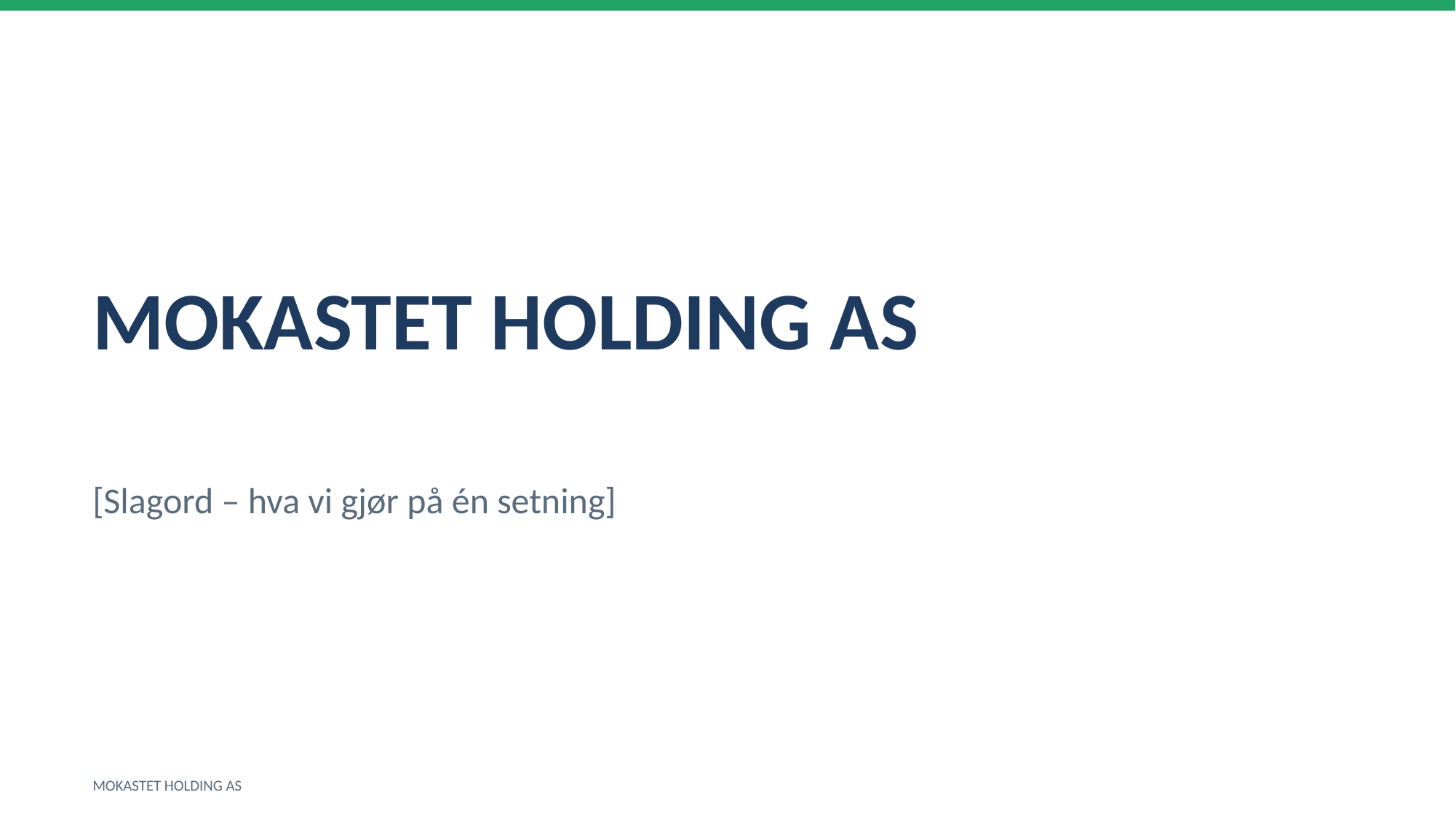

MOKASTET HOLDING AS
[Slagord – hva vi gjør på én setning]
MOKASTET HOLDING AS